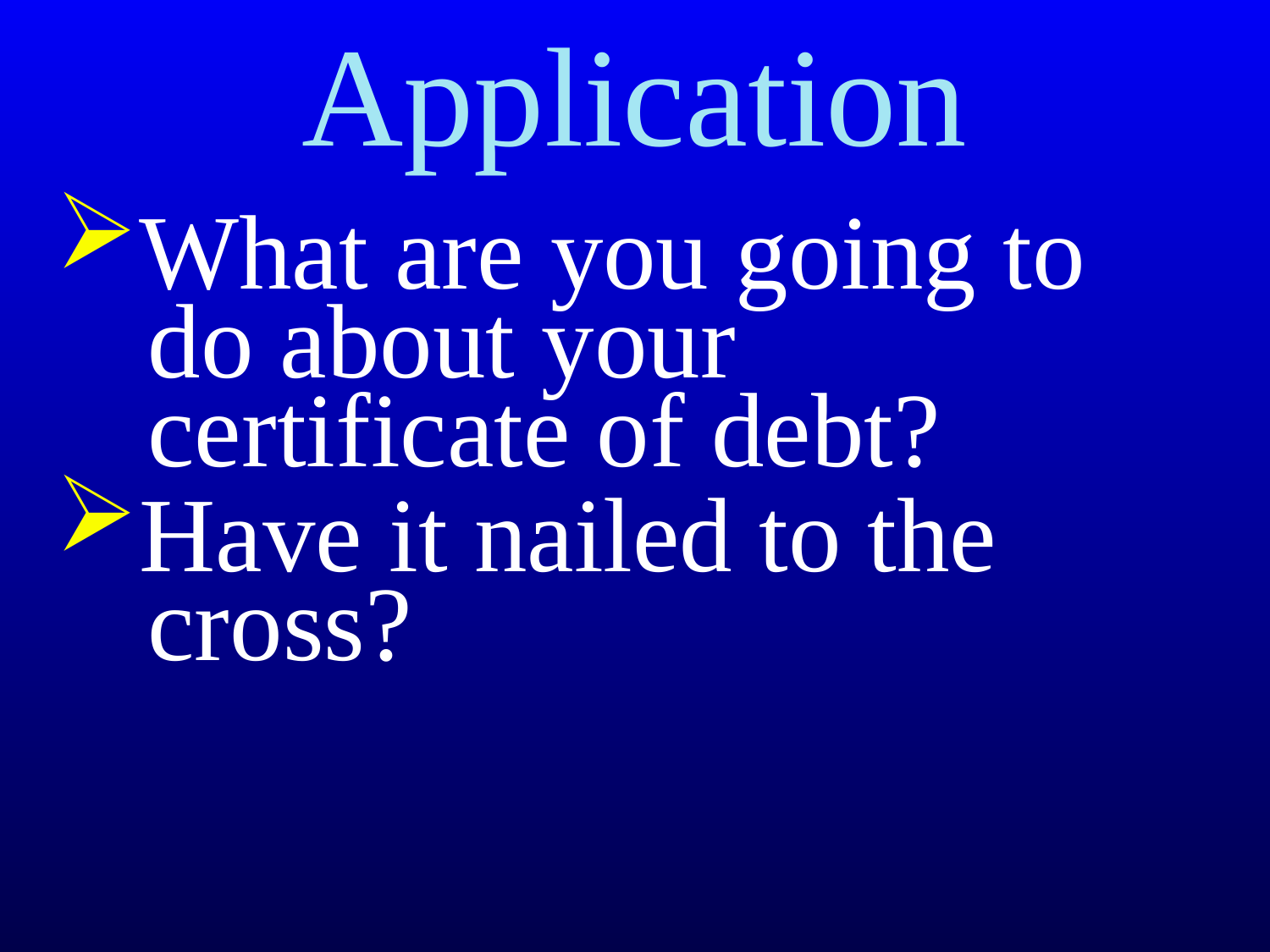

# Application
What are you going to
  do about your
  certificate of debt?
Have it nailed to the
  cross?